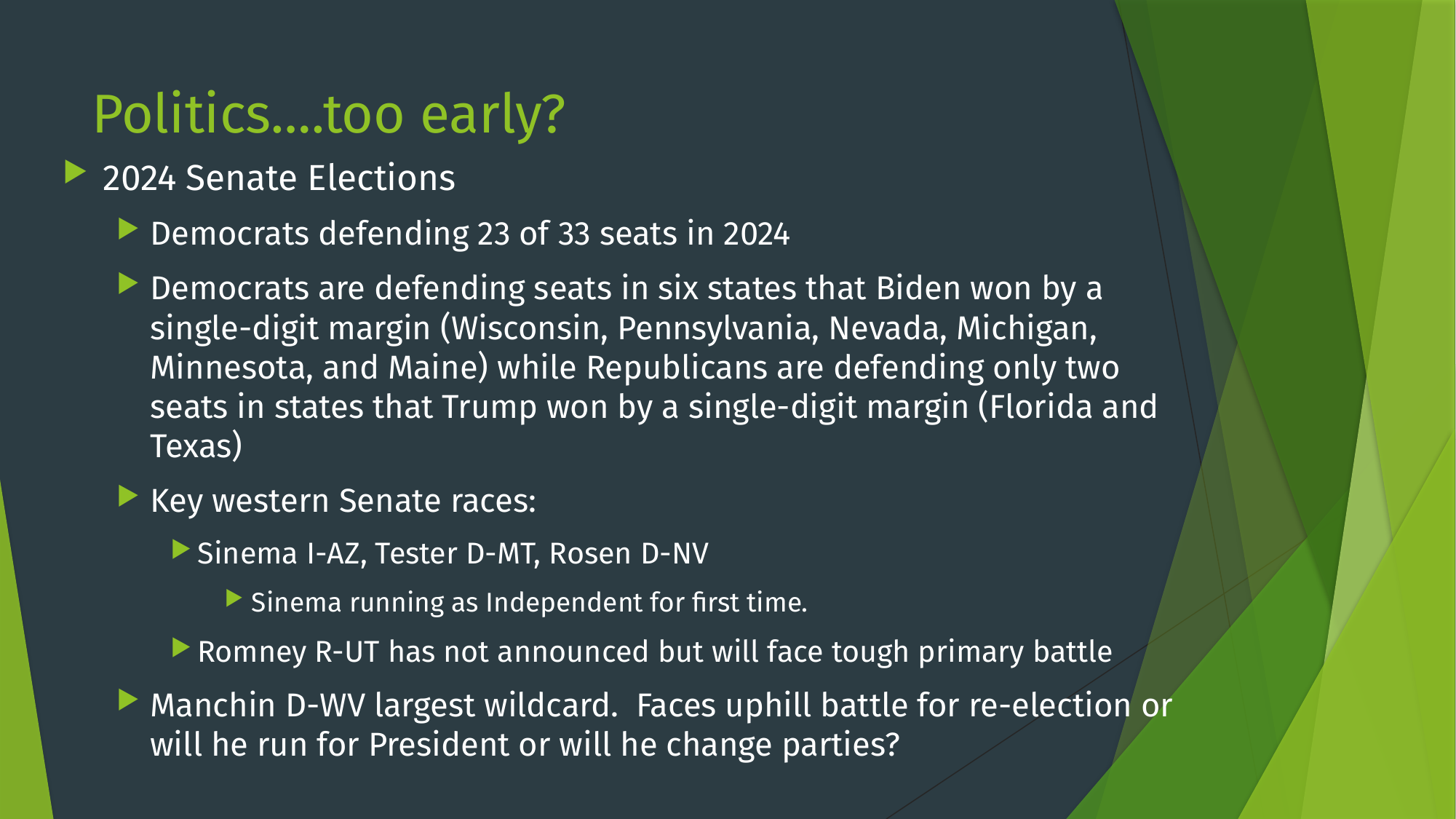

# Politics….too early?
2024 Senate Elections
Democrats defending 23 of 33 seats in 2024
Democrats are defending seats in six states that Biden won by a single-digit margin (Wisconsin, Pennsylvania, Nevada, Michigan, Minnesota, and Maine) while Republicans are defending only two seats in states that Trump won by a single-digit margin (Florida and Texas)
Key western Senate races:
Sinema I-AZ, Tester D-MT, Rosen D-NV
Sinema running as Independent for first time.
Romney R-UT has not announced but will face tough primary battle
Manchin D-WV largest wildcard.  Faces uphill battle for re-election or will he run for President or will he change parties?